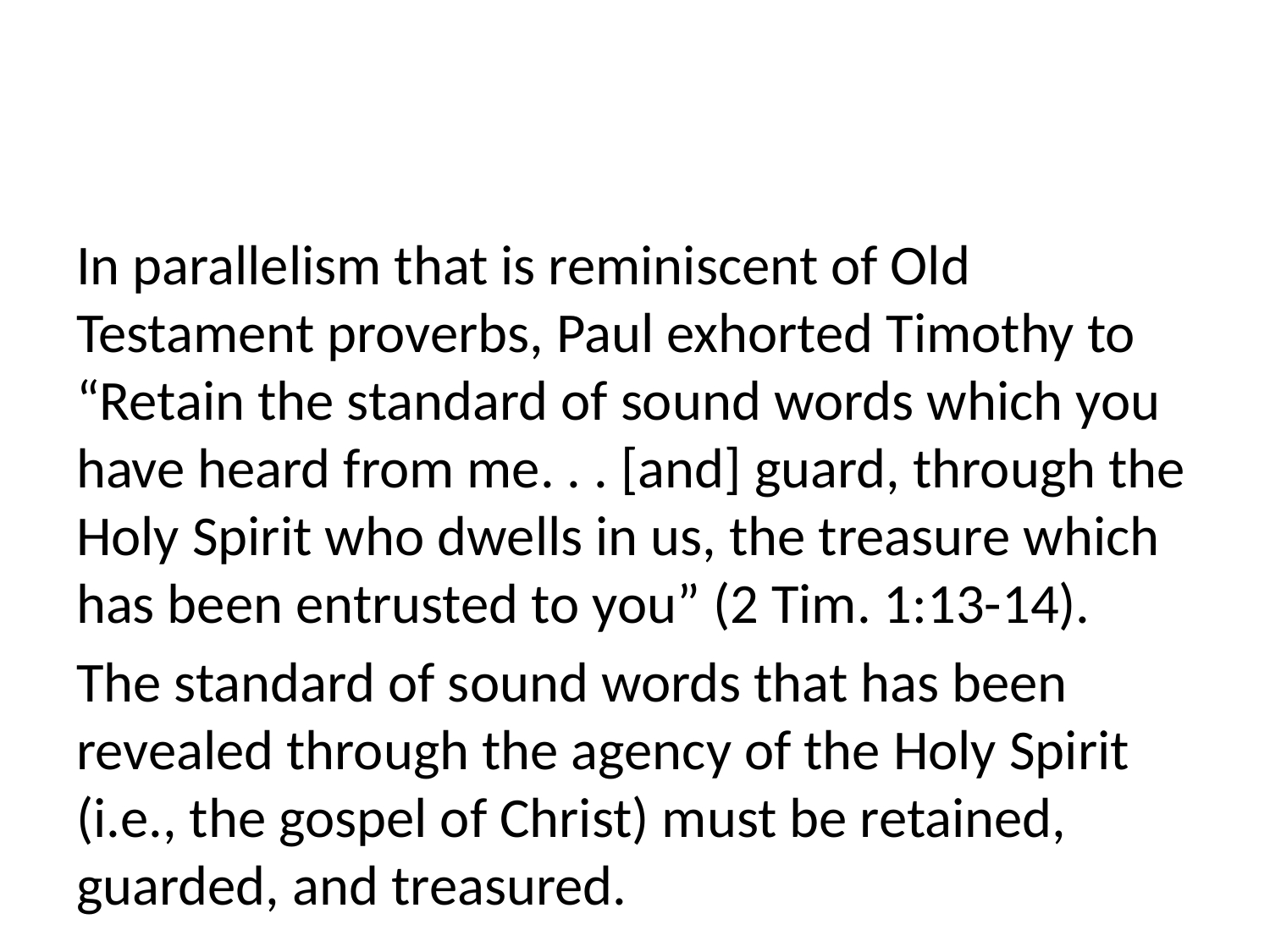

In parallelism that is reminiscent of Old Testament proverbs, Paul exhorted Timothy to “Retain the standard of sound words which you have heard from me. . . [and] guard, through the Holy Spirit who dwells in us, the treasure which has been entrusted to you” (2 Tim. 1:13-14).
The standard of sound words that has been revealed through the agency of the Holy Spirit (i.e., the gospel of Christ) must be retained, guarded, and treasured.